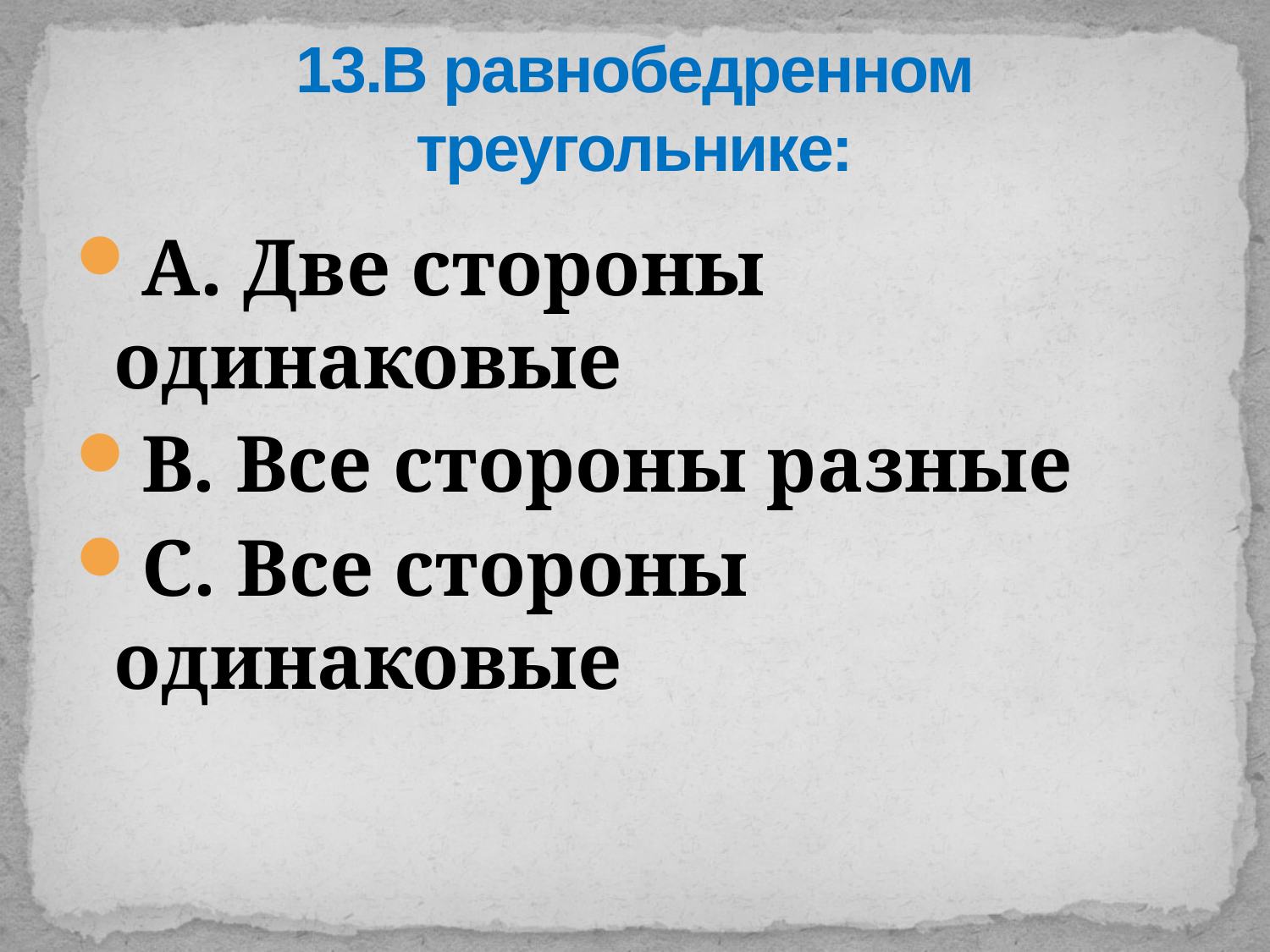

# 13.В равнобедренном треугольнике:
А. Две стороны одинаковые
В. Все стороны разные
С. Все стороны одинаковые